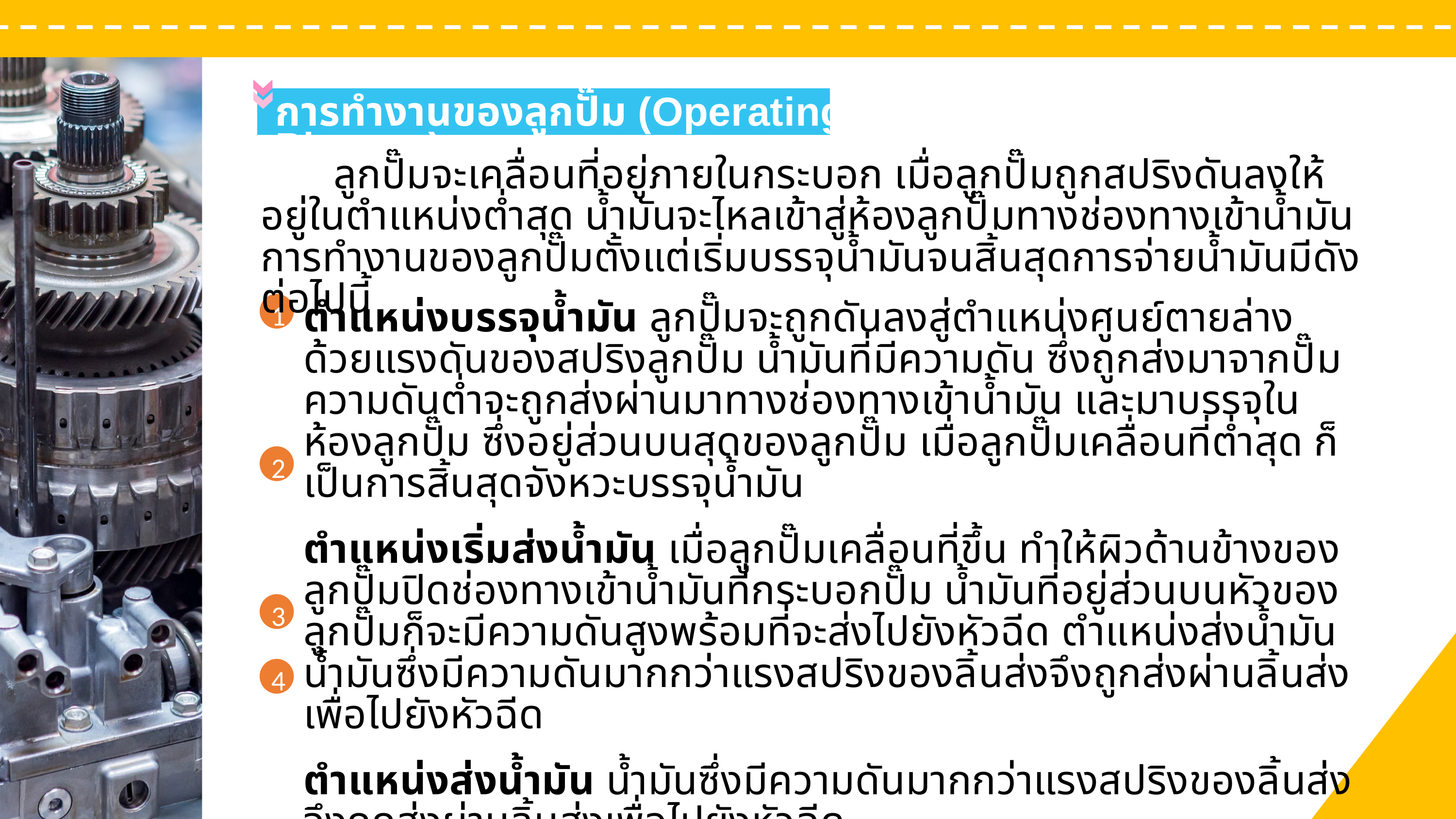

1.2

วัฏจักรการทำงานของเครื่องยนต์ดีเซล 4 จังหวะ
(Four-Stroke Diesel Cycle)

การแสดงออกของบุคลิกภาพที่เด่นชัดกระทำได้ ดังนี้

หลักพื้นฐานของงานบริการ
66568899

การทำงานของลูกปั๊ม (Operating of Plunger)
	ลูกปั๊มจะเคลื่อนที่อยู่ภายในกระบอก เมื่อลูกปั๊มถูกสปริงดันลงให้อยู่ในตำแหน่งตํ่าสุด นํ้ามันจะไหลเข้าสู่ห้องลูกปั๊มทางช่องทางเข้านํ้ามัน การทำงานของลูกปั๊มตั้งแต่เริ่มบรรจุนํ้ามันจนสิ้นสุดการจ่ายนํ้ามันมีดังต่อไปนี้

1
เพิ่มคุณค่าให้กับตนเอง

2
มีอำนาจในการดึงดูด

3
ก่อให้เกิดสุขภาพจิตที่ดี
1
ตำแหน่งบรรจุนํ้ามัน ลูกปั๊มจะถูกดันลงสู่ตำแหน่งศูนย์ตายล่างด้วยแรงดันของสปริงลูกปั๊ม นํ้ามันที่มีความดัน ซึ่งถูกส่งมาจากปั๊มความดันตํ่าจะถูกส่งผ่านมาทางช่องทางเข้านํ้ามัน และมาบรรจุในห้องลูกปั๊ม ซึ่งอยู่ส่วนบนสุดของลูกปั๊ม เมื่อลูกปั๊มเคลื่อนที่ตํ่าสุด ก็เป็นการสิ้นสุดจังหวะบรรจุนํ้ามัน
ตำแหน่งเริ่มส่งนํ้ามัน เมื่อลูกปั๊มเคลื่อนที่ขึ้น ทำให้ผิวด้านข้างของลูกปั๊มปิดช่องทางเข้านํ้ามันที่กระบอกปั๊ม นํ้ามันที่อยู่ส่วนบนหัวของลูกปั๊มก็จะมีความดันสูงพร้อมที่จะส่งไปยังหัวฉีด ตำแหน่งส่งนํ้ามัน นํ้ามันซึ่งมีความดันมากกว่าแรงสปริงของลิ้นส่งจึงถูกส่งผ่านลิ้นส่งเพื่อไปยังหัวฉีด
ตำแหน่งส่งนํ้ามัน นํ้ามันซึ่งมีความดันมากกว่าแรงสปริงของลิ้นส่งจึงถูกส่งผ่านลิ้นส่งเพื่อไปยังหัวฉีด
ตำแหน่งสิ้นสุดจังหวะส่งนํ้ามัน เมื่อบ่าควบคุมที่ลูกปั๊มตรงกับช่องระบายนํ้ามัน ส่งผลให้นํ้ามันบนหัวลูกปั๊มไหลผ่านบ่าควบคุมในแนวตั้งออกช่องระบายนํ้ามันสู่ห้องนํ้ามัน
2
3
4
รูปที่ 6.2 ภาพตัดส่วนประกอบหลัก 5 ส่วนของปั๊มฉีดนํ้ามันเชื้อเพลิงจานจ่ายแบบ วีอี

สรุป ในจังหวะดูด ลูกสูบเคลื่อนที่ลง ลิ้นไอดีเปิด (การทำงานจริง ลิ้นไอดีเปิดก่อนศูนย์ตายบน) ลิ้นไอเสียปิด เพลาข้อเหวี่ยงหมุนไปเป็นมุมประมาณ 180 องศา

การถอดเฟืองไทมิง และตรวจสอบชิ้นส่วน